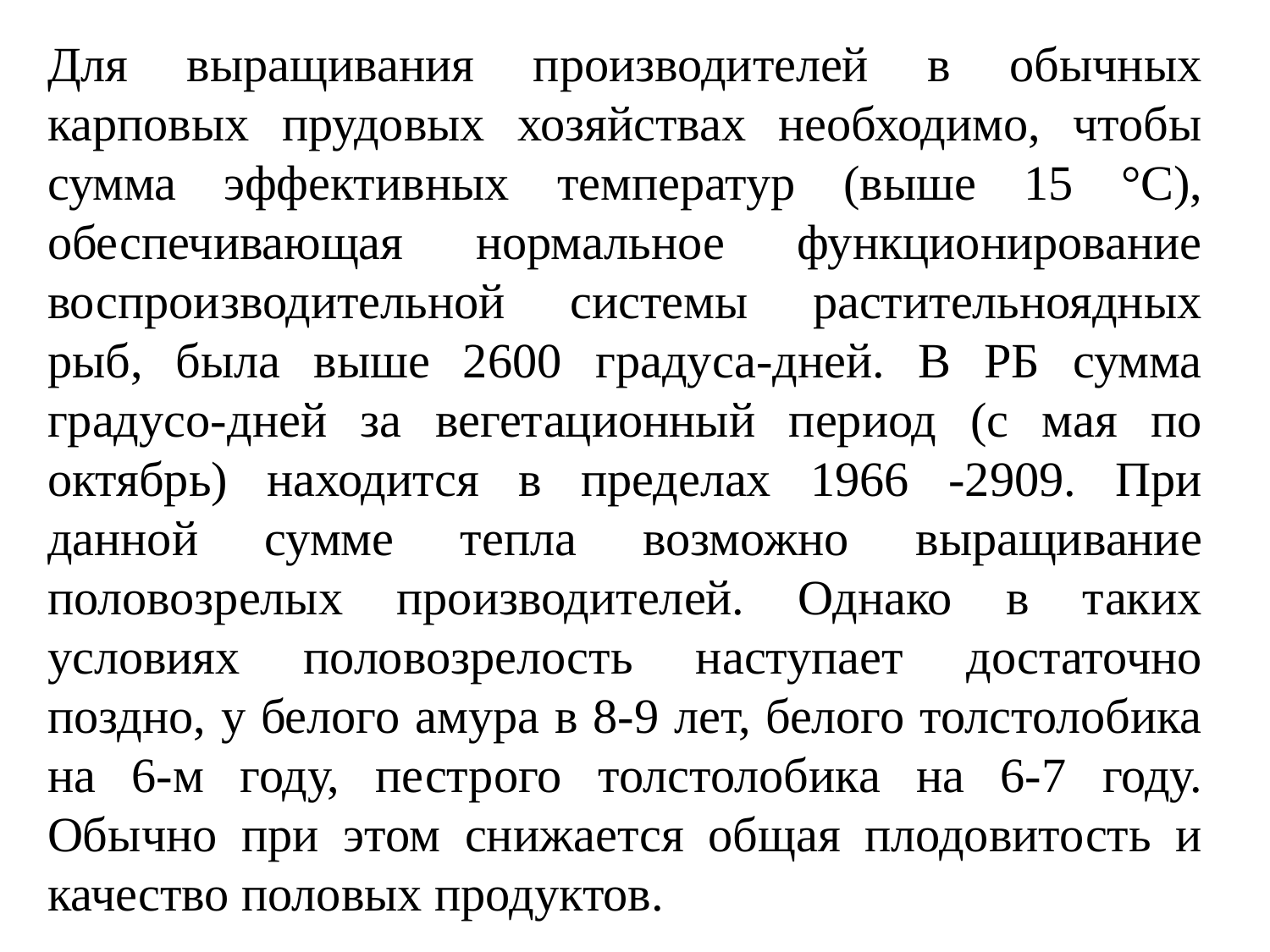

Для выращивания производителей в обычных карповых прудовых хозяйствах необходимо, чтобы сумма эффективных температур (выше 15 °С), обеспечивающая нормальное функционирование воспроизводительной системы растительноядных рыб, была выше 2600 градуса-дней. В РБ сумма градусо-дней за вегетационный период (с мая по октябрь) находится в пределах 1966 -2909. При данной сумме тепла возможно выращивание половозрелых производителей. Однако в таких условиях половозрелость наступает достаточно поздно, у белого амура в 8-9 лет, белого толстолобика на 6-м году, пестрого толстолобика на 6-7 году. Обычно при этом снижается общая плодовитость и качество половых продуктов.